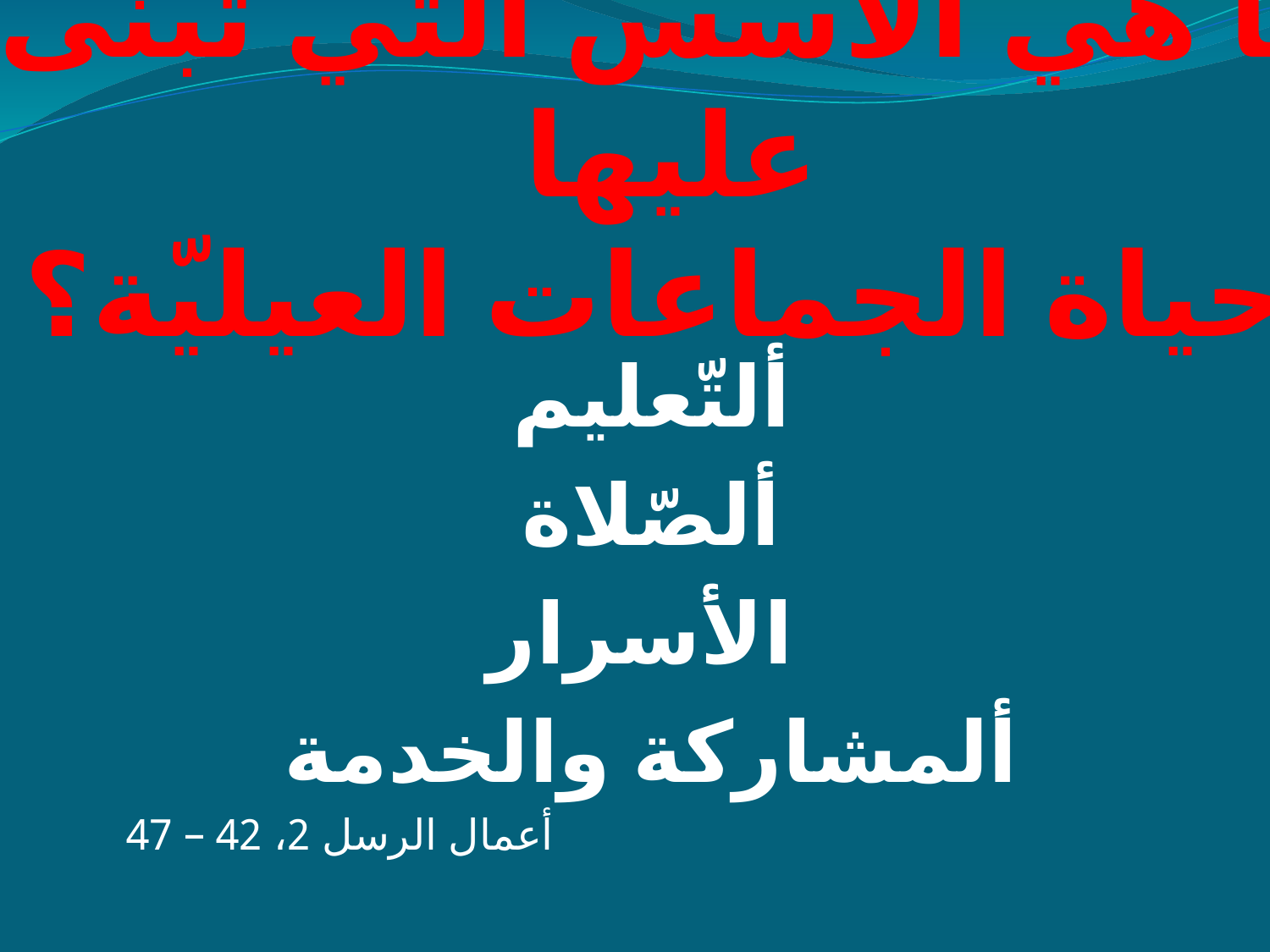

# ما هي الأسس التي تُبنى عليها حياة الجماعات العيليّة؟

ألتّعليم
ألصّلاة
الأسرار
ألمشاركة والخدمة
                                                                                                                             أعمال الرسل 2، 42 – 47